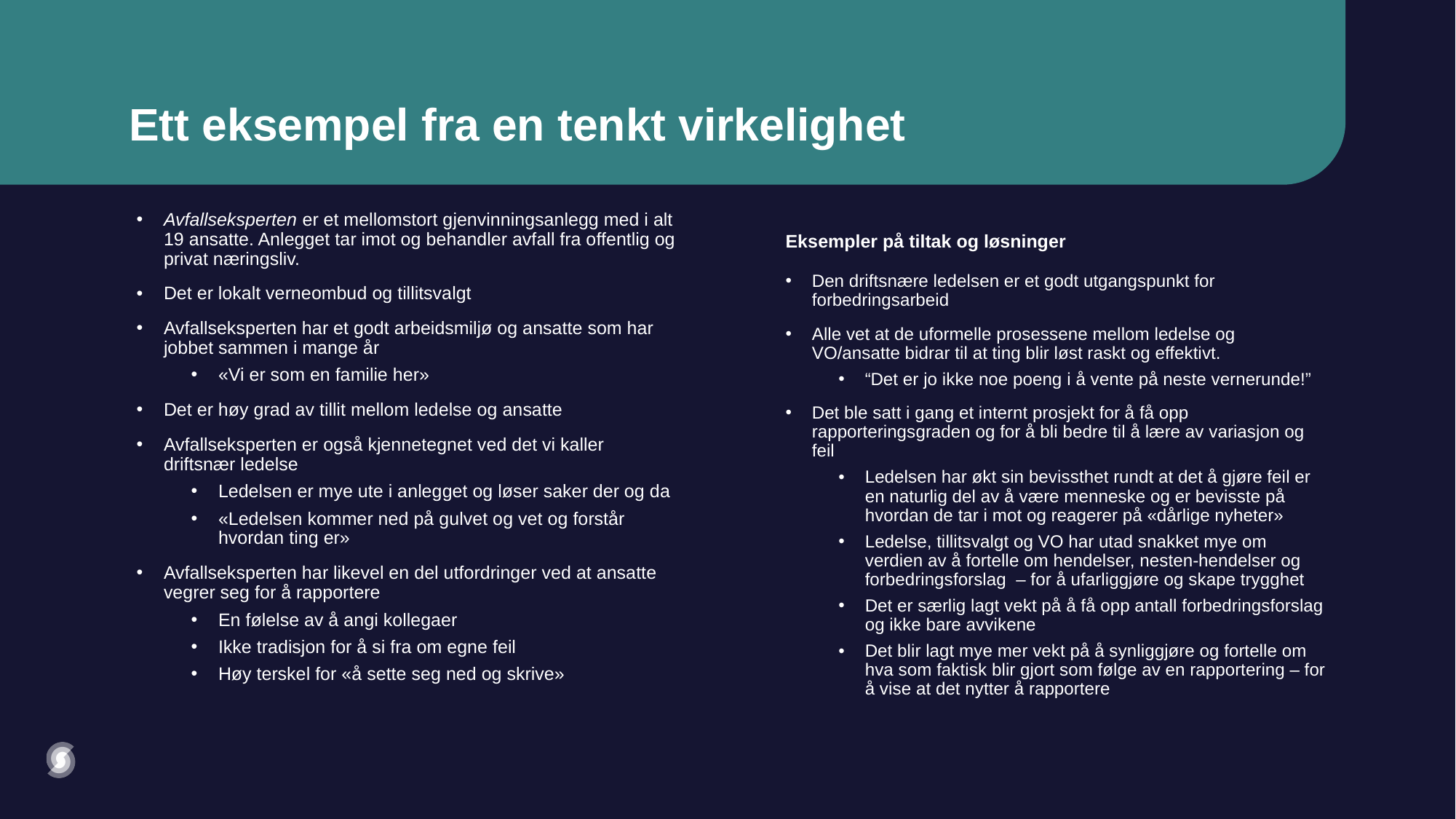

# Ett eksempel fra en tenkt virkelighet
Avfallseksperten er et mellomstort gjenvinningsanlegg med i alt 19 ansatte. Anlegget tar imot og behandler avfall fra offentlig og privat næringsliv.
Det er lokalt verneombud og tillitsvalgt
Avfallseksperten har et godt arbeidsmiljø og ansatte som har jobbet sammen i mange år
«Vi er som en familie her»
Det er høy grad av tillit mellom ledelse og ansatte
Avfallseksperten er også kjennetegnet ved det vi kaller driftsnær ledelse
Ledelsen er mye ute i anlegget og løser saker der og da
«Ledelsen kommer ned på gulvet og vet og forstår hvordan ting er»
Avfallseksperten har likevel en del utfordringer ved at ansatte vegrer seg for å rapportere
En følelse av å angi kollegaer
Ikke tradisjon for å si fra om egne feil
Høy terskel for «å sette seg ned og skrive»
Eksempler på tiltak og løsninger
Den driftsnære ledelsen er et godt utgangspunkt for forbedringsarbeid
Alle vet at de uformelle prosessene mellom ledelse og VO/ansatte bidrar til at ting blir løst raskt og effektivt.
“Det er jo ikke noe poeng i å vente på neste vernerunde!”
Det ble satt i gang et internt prosjekt for å få opp rapporteringsgraden og for å bli bedre til å lære av variasjon og feil
Ledelsen har økt sin bevissthet rundt at det å gjøre feil er en naturlig del av å være menneske og er bevisste på hvordan de tar i mot og reagerer på «dårlige nyheter»
Ledelse, tillitsvalgt og VO har utad snakket mye om verdien av å fortelle om hendelser, nesten-hendelser og forbedringsforslag  – for å ufarliggjøre og skape trygghet
Det er særlig lagt vekt på å få opp antall forbedringsforslag og ikke bare avvikene
Det blir lagt mye mer vekt på å synliggjøre og fortelle om hva som faktisk blir gjort som følge av en rapportering – for å vise at det nytter å rapportere